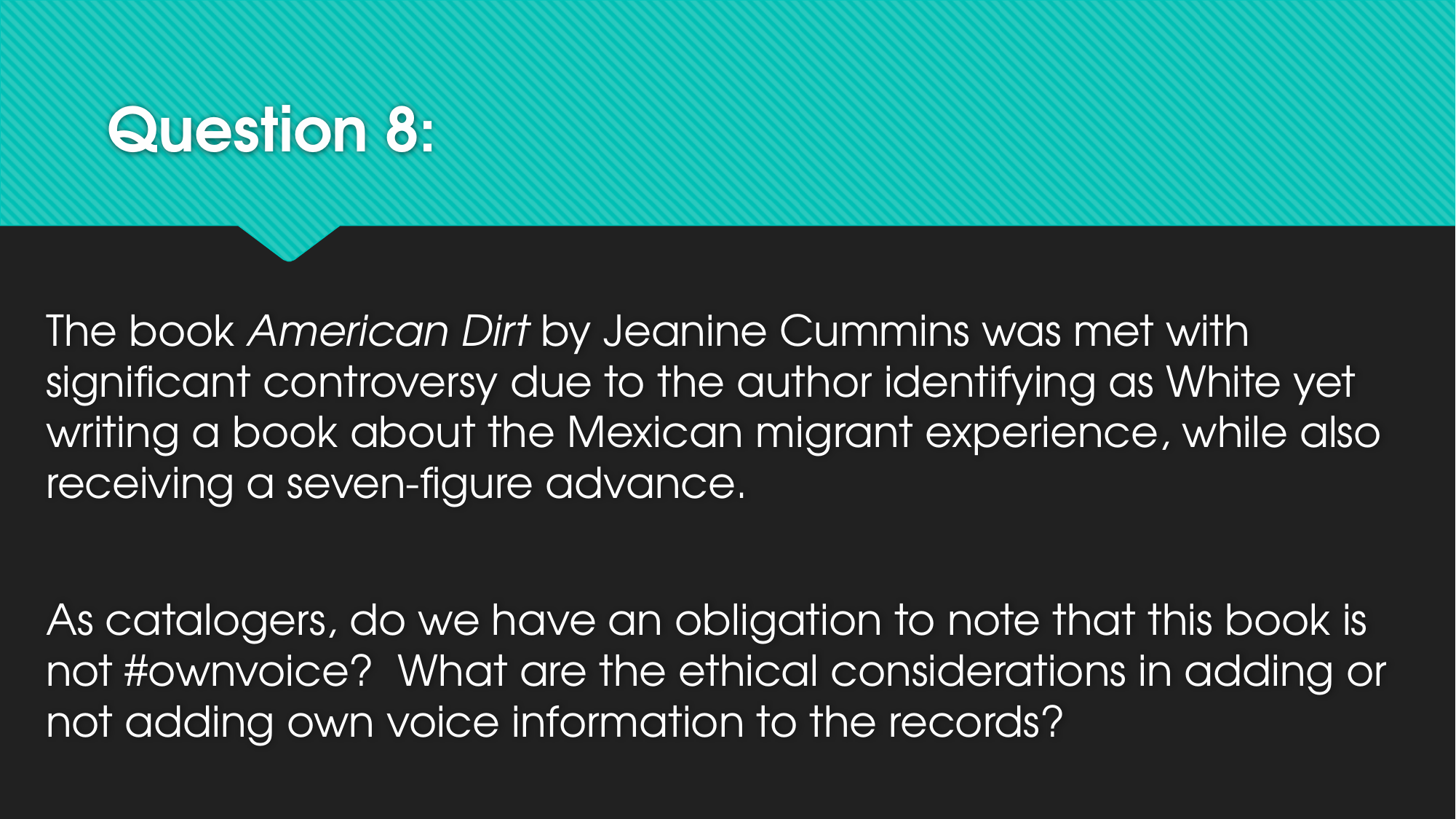

# Question 8:
The book American Dirt by Jeanine Cummins was met with significant controversy due to the author identifying as White yet writing a book about the Mexican migrant experience, while also receiving a seven-figure advance.

As catalogers, do we have an obligation to note that this book is not #ownvoice?  What are the ethical considerations in adding or not adding own voice information to the records?